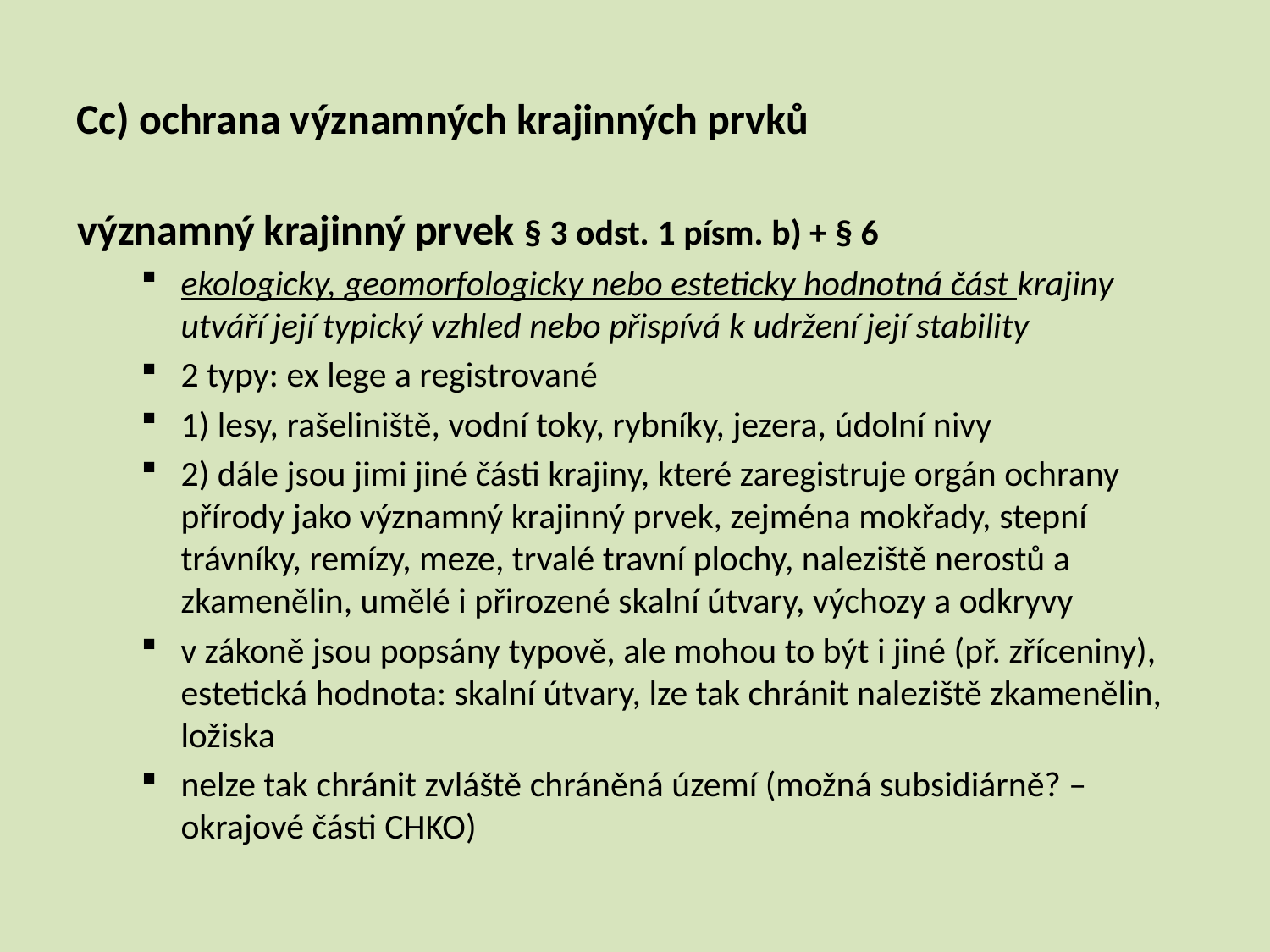

# Cc) ochrana významných krajinných prvků
významný krajinný prvek § 3 odst. 1 písm. b) + § 6
ekologicky, geomorfologicky nebo esteticky hodnotná část krajiny utváří její typický vzhled nebo přispívá k udržení její stability
2 typy: ex lege a registrované
1) lesy, rašeliniště, vodní toky, rybníky, jezera, údolní nivy
2) dále jsou jimi jiné části krajiny, které zaregistruje orgán ochrany přírody jako významný krajinný prvek, zejména mokřady, stepní trávníky, remízy, meze, trvalé travní plochy, naleziště nerostů a zkamenělin, umělé i přirozené skalní útvary, výchozy a odkryvy
v zákoně jsou popsány typově, ale mohou to být i jiné (př. zříceniny), estetická hodnota: skalní útvary, lze tak chránit naleziště zkamenělin, ložiska
nelze tak chránit zvláště chráněná území (možná subsidiárně? – okrajové části CHKO)